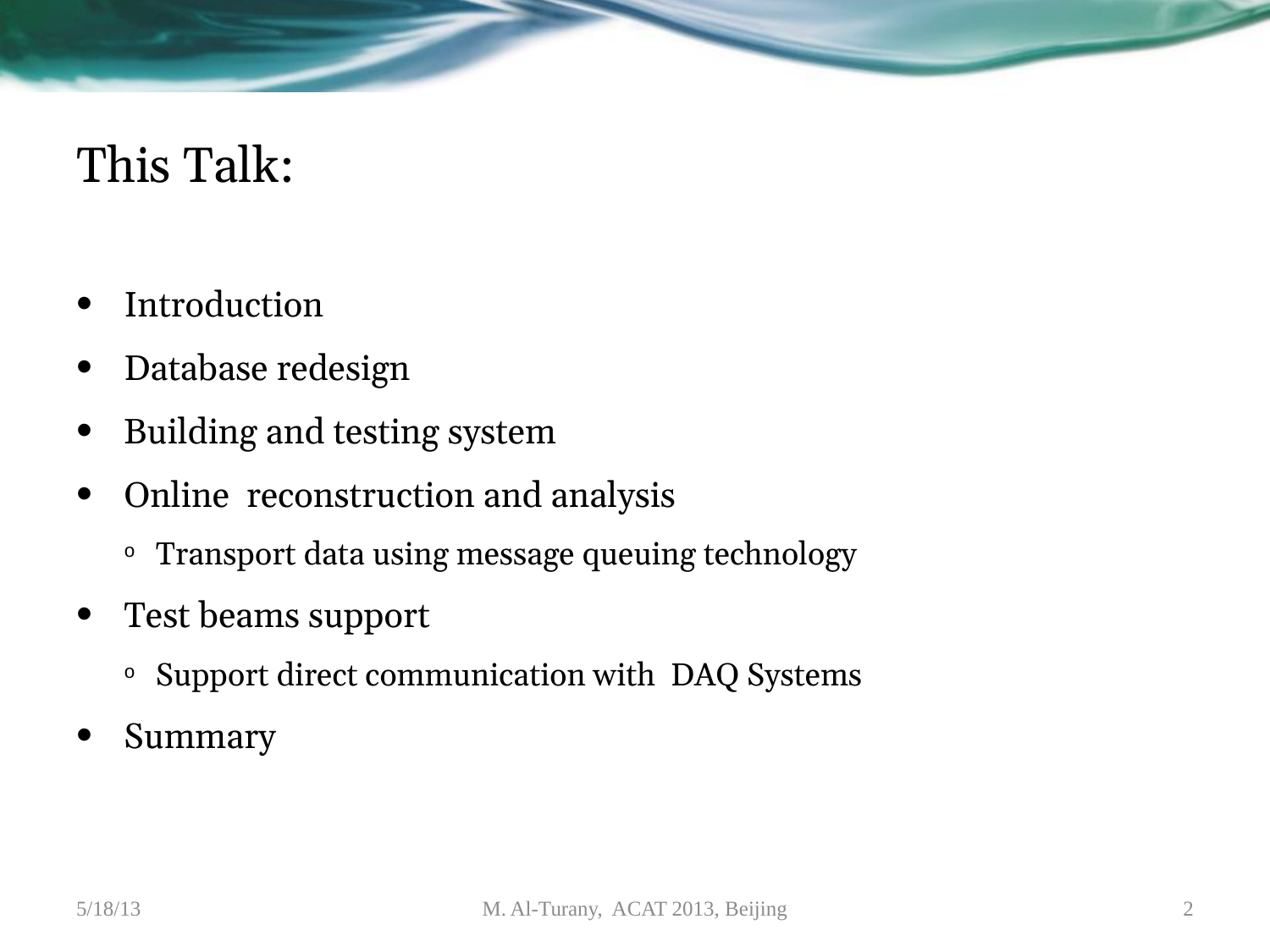

# This Talk:
Introduction
Database redesign
Building and testing system
Online  reconstruction and analysis
Transport data using message queuing technology
Test beams support
Support direct communication with  DAQ Systems
Summary
5/18/13
M. Al-Turany,  ACAT 2013, Beijing
2